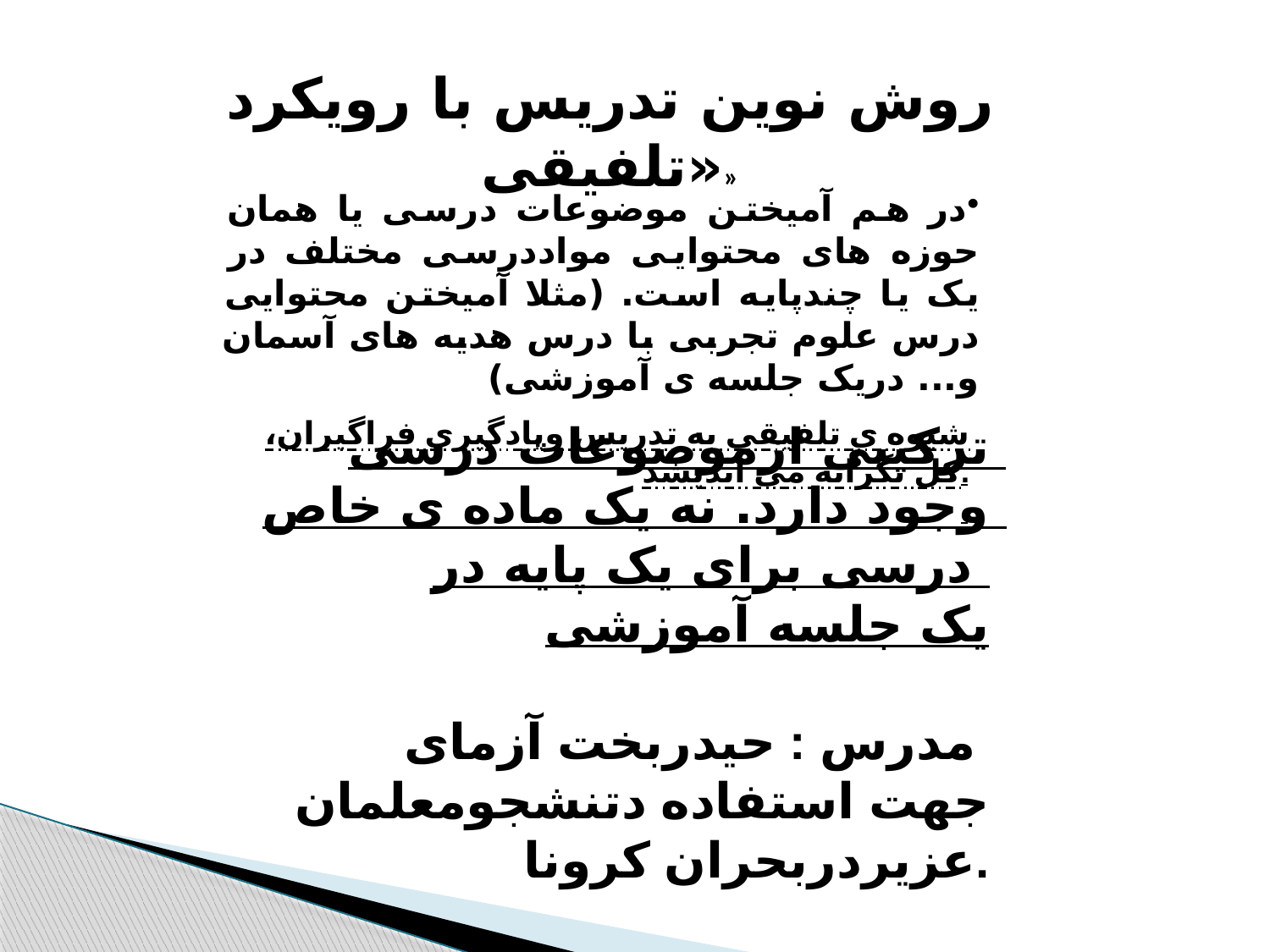

روش نوین تدریس با رویکرد «تلفیقی»
در هم آمیختن موضوعات درسی یا همان حوزه های محتوایی مواددرسی مختلف در یک یا چندپایه است. (مثلا آمیختن محتوایی درس علوم تجربی با درس هدیه های آسمان و... دریک جلسه ی آموزشی)

ترکیبی ازموضوعات درسی وجود دارد. نه یک ماده ی خاص درسی برای یک پایه در
یک جلسه آموزشی

مدرس : حیدربخت آزمای
جهت استفاده دتنشجومعلمان عزیردربحران کرونا.

شیوه ی تلفیقی به تدریس ویادگیری فراگیران، کل نگرانه می اندیشد.